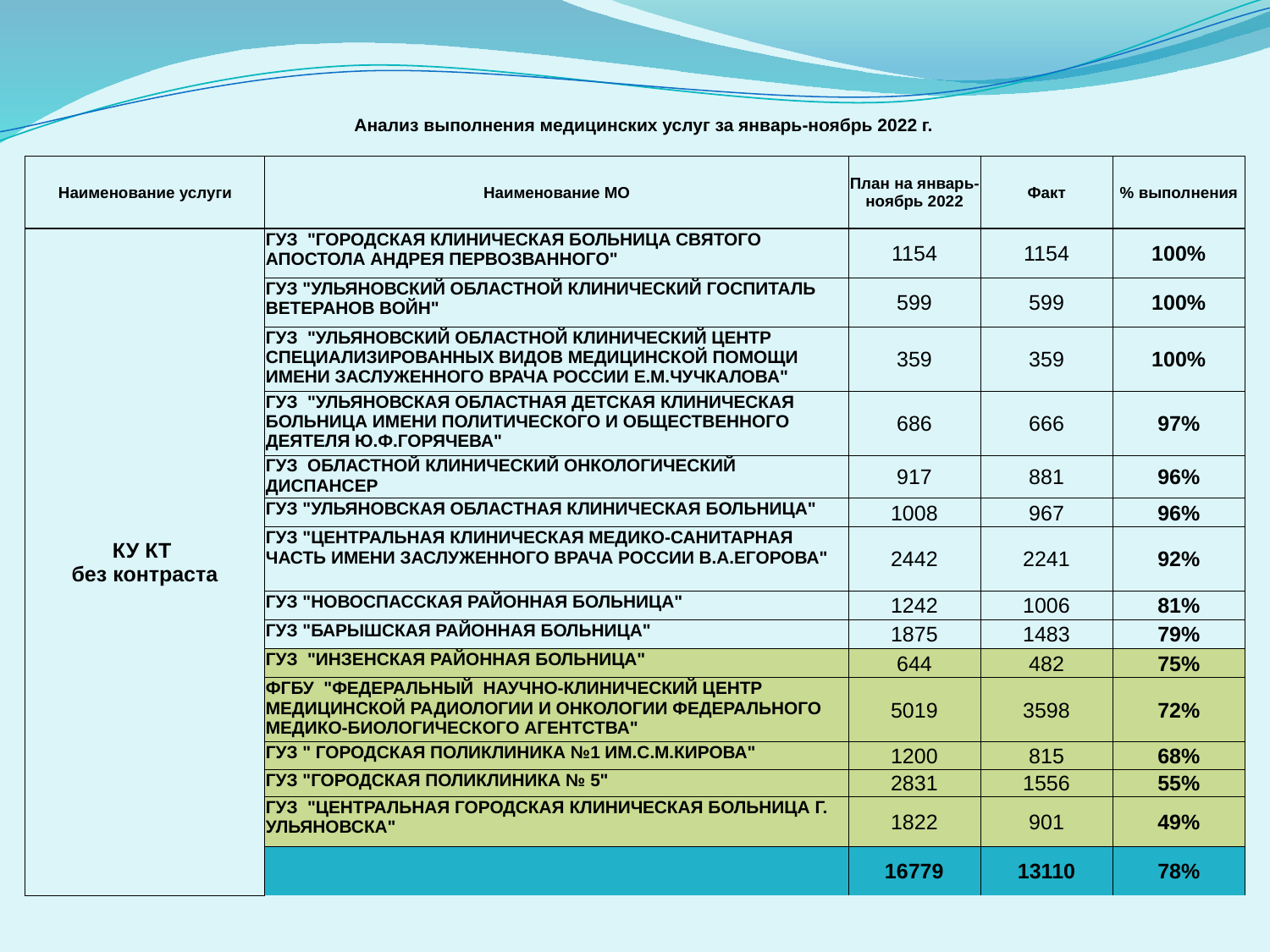

Анализ выполнения медицинских услуг за январь-ноябрь 2022 г.
| Наименование услуги | Наименование МО | План на январь-ноябрь 2022 | Факт | % выполнения |
| --- | --- | --- | --- | --- |
| КУ КТ без контраста | ГУЗ "ГОРОДСКАЯ КЛИНИЧЕСКАЯ БОЛЬНИЦА СВЯТОГО АПОСТОЛА АНДРЕЯ ПЕРВОЗВАННОГО" | 1154 | 1154 | 100% |
|  | ГУЗ "УЛЬЯНОВСКИЙ ОБЛАСТНОЙ КЛИНИЧЕСКИЙ ГОСПИТАЛЬ ВЕТЕРАНОВ ВОЙН" | 599 | 599 | 100% |
|  | ГУЗ "УЛЬЯНОВСКИЙ ОБЛАСТНОЙ КЛИНИЧЕСКИЙ ЦЕНТР СПЕЦИАЛИЗИРОВАННЫХ ВИДОВ МЕДИЦИНСКОЙ ПОМОЩИ ИМЕНИ ЗАСЛУЖЕННОГО ВРАЧА РОССИИ Е.М.ЧУЧКАЛОВА" | 359 | 359 | 100% |
|  | ГУЗ "УЛЬЯНОВСКАЯ ОБЛАСТНАЯ ДЕТСКАЯ КЛИНИЧЕСКАЯ БОЛЬНИЦА ИМЕНИ ПОЛИТИЧЕСКОГО И ОБЩЕСТВЕННОГО ДЕЯТЕЛЯ Ю.Ф.ГОРЯЧЕВА" | 686 | 666 | 97% |
|  | ГУЗ ОБЛАСТНОЙ КЛИНИЧЕСКИЙ ОНКОЛОГИЧЕСКИЙ ДИСПАНСЕР | 917 | 881 | 96% |
|  | ГУЗ "УЛЬЯНОВСКАЯ ОБЛАСТНАЯ КЛИНИЧЕСКАЯ БОЛЬНИЦА" | 1008 | 967 | 96% |
|  | ГУЗ "ЦЕНТРАЛЬНАЯ КЛИНИЧЕСКАЯ МЕДИКО-САНИТАРНАЯ ЧАСТЬ ИМЕНИ ЗАСЛУЖЕННОГО ВРАЧА РОССИИ В.А.ЕГОРОВА" | 2442 | 2241 | 92% |
|  | ГУЗ "НОВОСПАССКАЯ РАЙОННАЯ БОЛЬНИЦА" | 1242 | 1006 | 81% |
|  | ГУЗ "БАРЫШСКАЯ РАЙОННАЯ БОЛЬНИЦА" | 1875 | 1483 | 79% |
|  | ГУЗ "ИНЗЕНСКАЯ РАЙОННАЯ БОЛЬНИЦА" | 644 | 482 | 75% |
|  | ФГБУ "ФЕДЕРАЛЬНЫЙ НАУЧНО-КЛИНИЧЕСКИЙ ЦЕНТР МЕДИЦИНСКОЙ РАДИОЛОГИИ И ОНКОЛОГИИ ФЕДЕРАЛЬНОГО МЕДИКО-БИОЛОГИЧЕСКОГО АГЕНТСТВА" | 5019 | 3598 | 72% |
|  | ГУЗ " ГОРОДСКАЯ ПОЛИКЛИНИКА №1 ИМ.С.М.КИРОВА" | 1200 | 815 | 68% |
|  | ГУЗ "ГОРОДСКАЯ ПОЛИКЛИНИКА № 5" | 2831 | 1556 | 55% |
|  | ГУЗ "ЦЕНТРАЛЬНАЯ ГОРОДСКАЯ КЛИНИЧЕСКАЯ БОЛЬНИЦА Г. УЛЬЯНОВСКА" | 1822 | 901 | 49% |
|  |  | 16779 | 13110 | 78% |